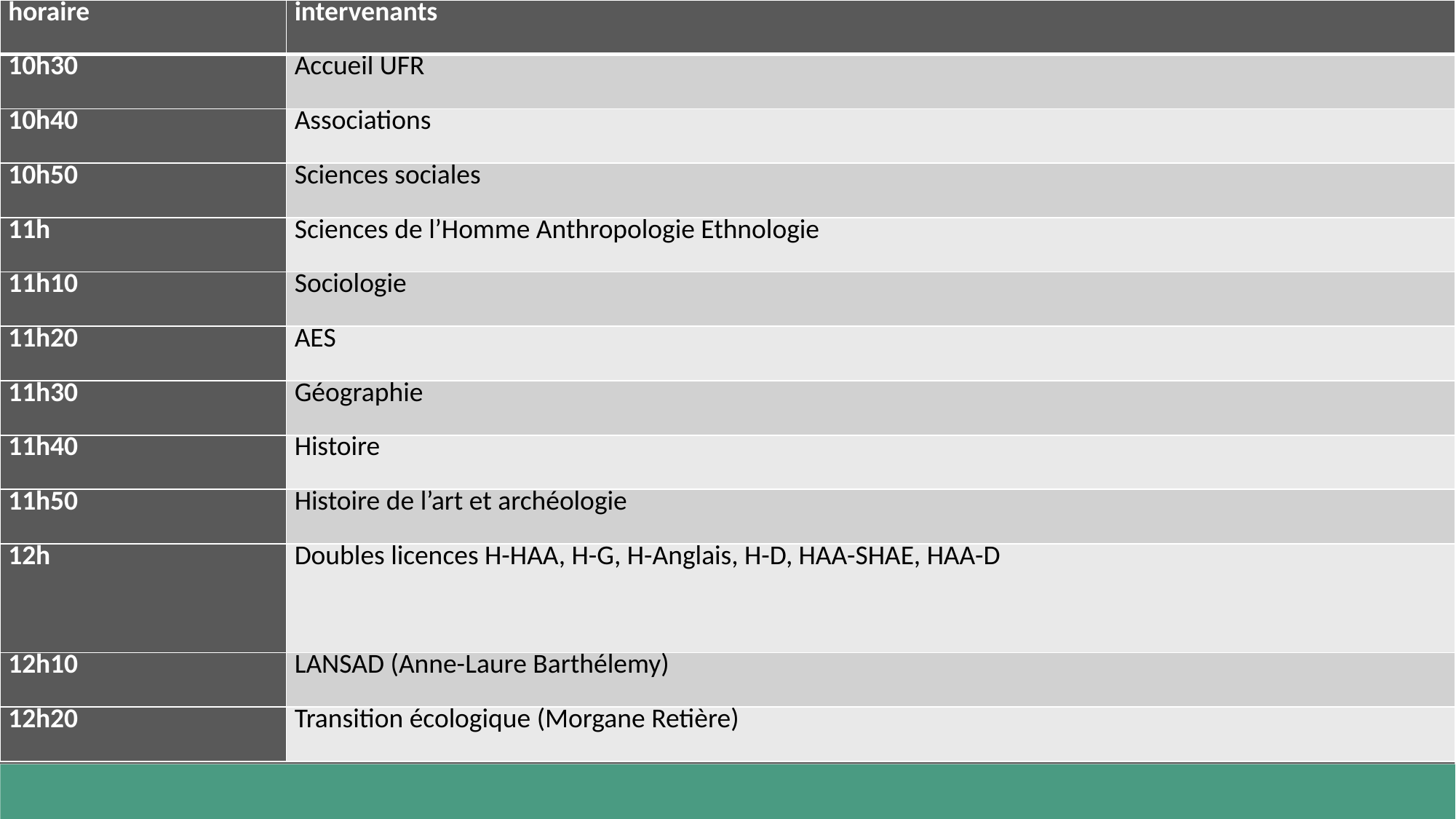

| horaire | intervenants |
| --- | --- |
| 10h30 | Accueil UFR |
| 10h40 | Associations |
| 10h50 | Sciences sociales |
| 11h | Sciences de l’Homme Anthropologie Ethnologie |
| 11h10 | Sociologie |
| 11h20 | AES |
| 11h30 | Géographie |
| 11h40 | Histoire |
| 11h50 | Histoire de l’art et archéologie |
| 12h | Doubles licences H-HAA, H-G, H-Anglais, H-D, HAA-SHAE, HAA-D |
| 12h10 | LANSAD (Anne-Laure Barthélemy) |
| 12h20 | Transition écologique (Morgane Retière) |